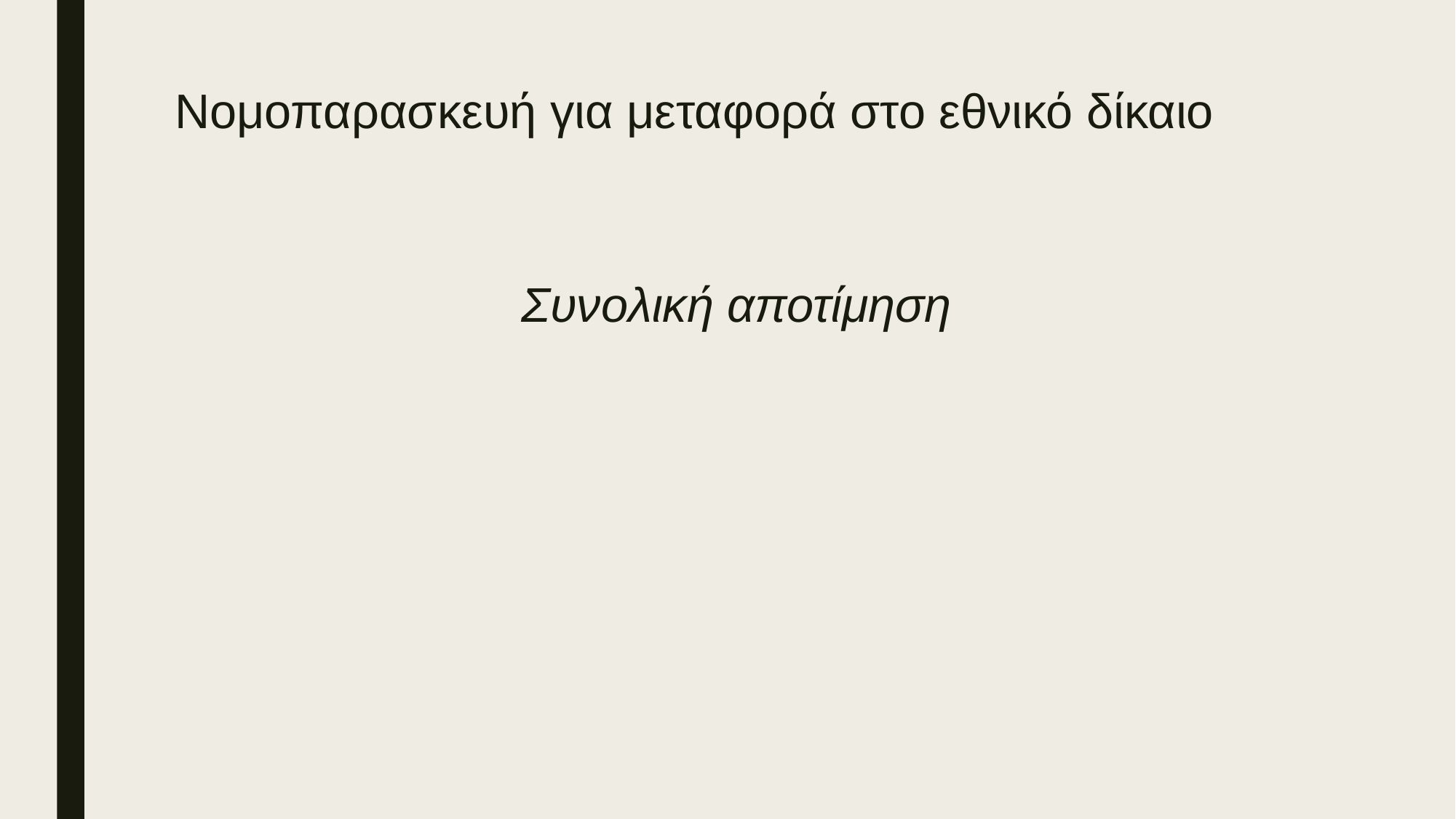

# Νομοπαρασκευή για μεταφορά στο εθνικό δίκαιο
Συνολική αποτίμηση